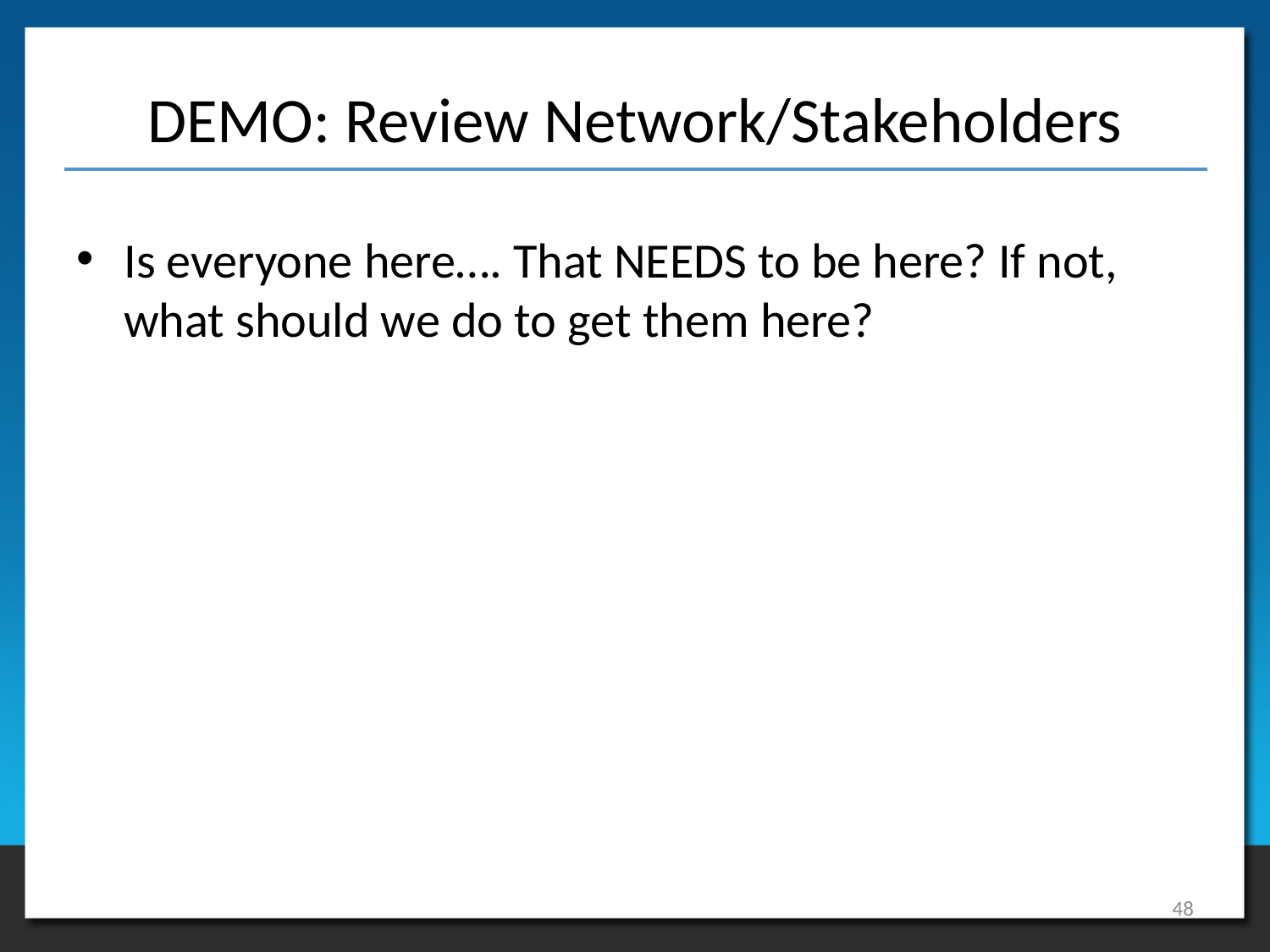

# DEMO: Review Network/Stakeholders
Is everyone here…. That NEEDS to be here? If not, what should we do to get them here?
48